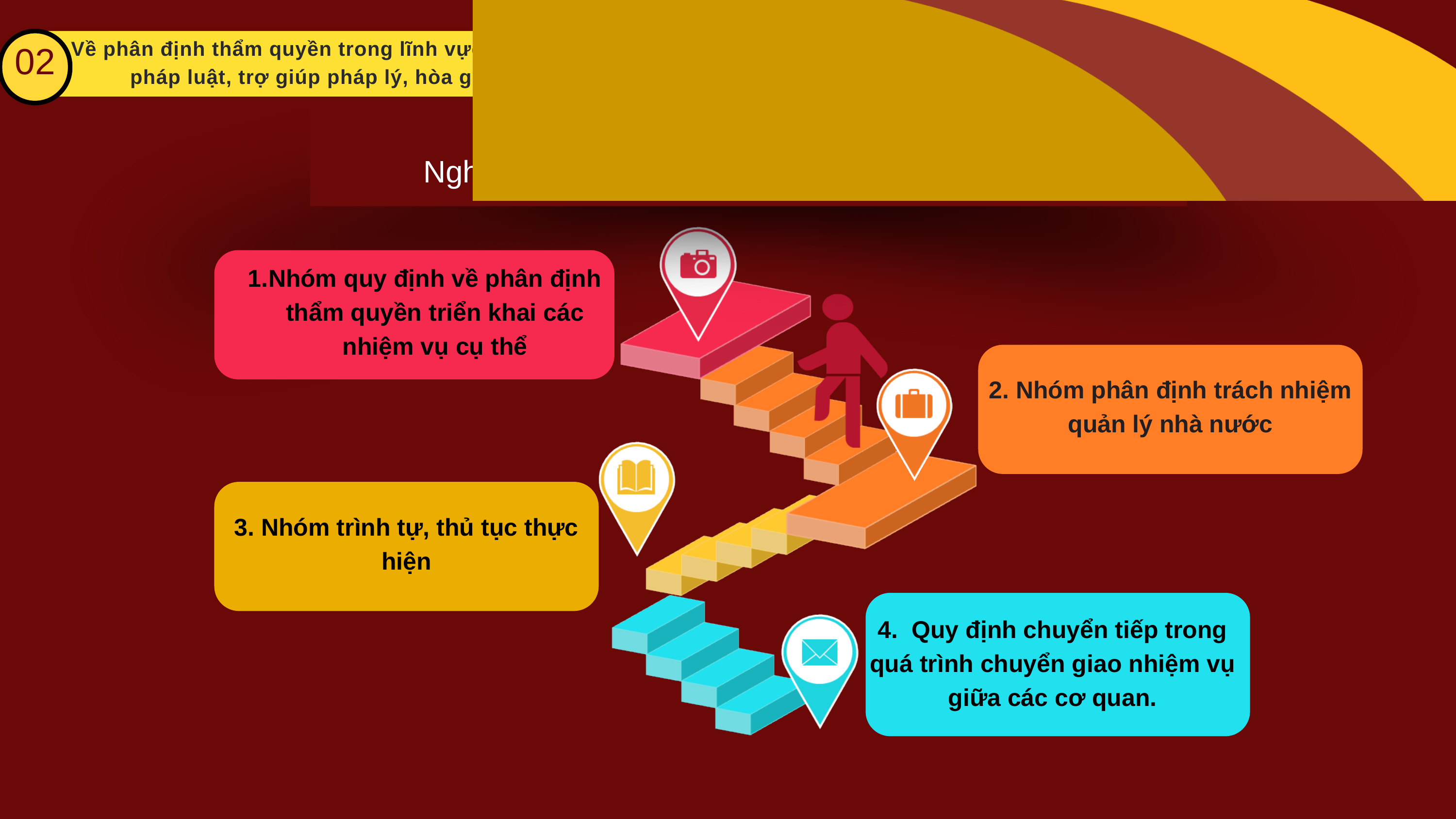

02

Về phân định thẩm quyền trong lĩnh vực hành chính tư pháp, bổ trợ tư pháp, phổ biến giáo dục pháp luật, trợ giúp pháp lý, hòa giải ở cơ sở, thừa phát lại và bồi thường nhà nước

Nghị định tập trung vào 04 nhóm quy định chính

Nhóm quy định về phân định thẩm quyền triển khai các nhiệm vụ cụ thể

2. Nhóm phân định trách nhiệm quản lý nhà nước

3. Nhóm trình tự, thủ tục thực hiện

4.  Quy định chuyển tiếp trong quá trình chuyển giao nhiệm vụ giữa các cơ quan.